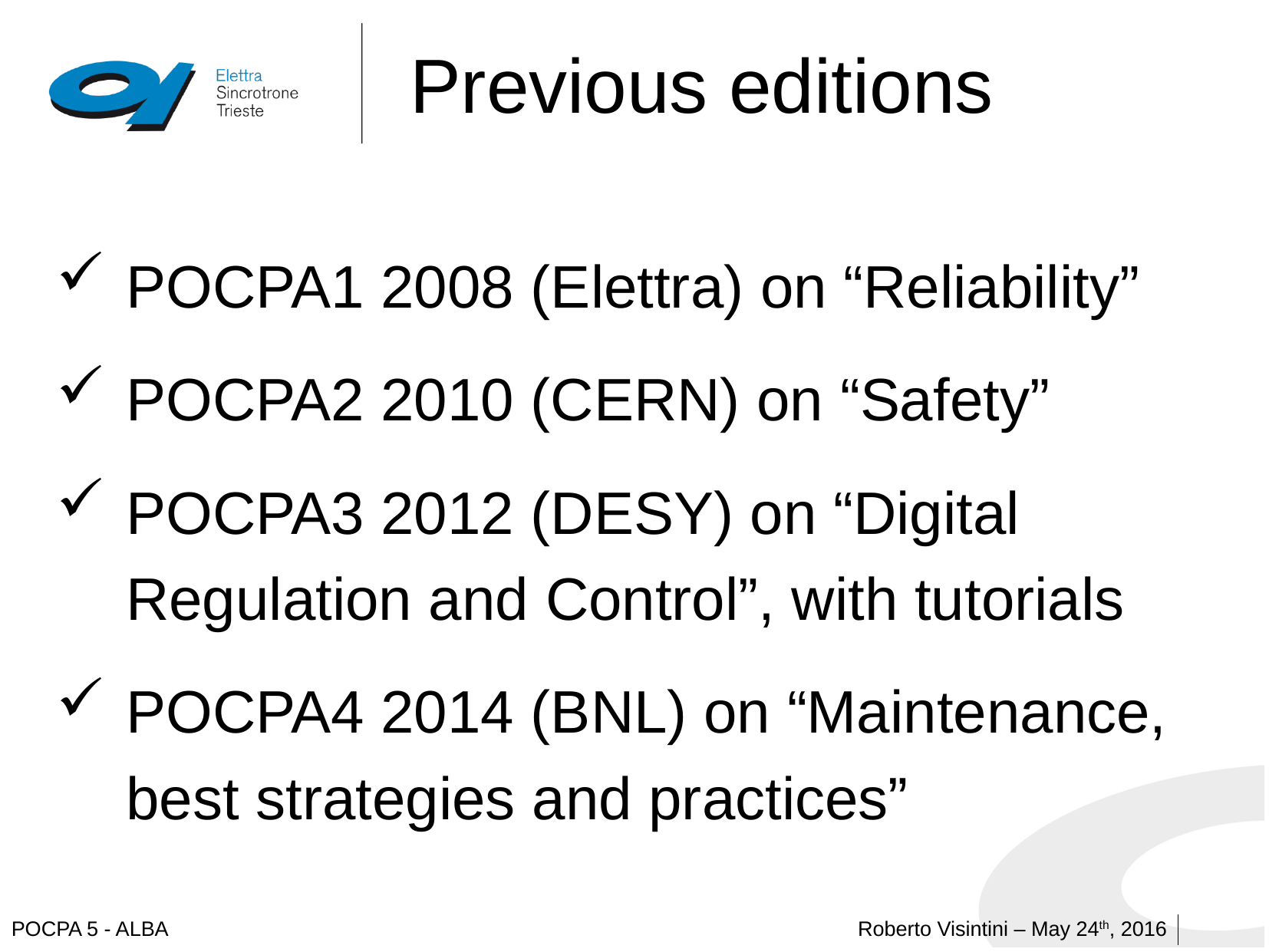

# Previous editions
POCPA1 2008 (Elettra) on “Reliability”
POCPA2 2010 (CERN) on “Safety”
POCPA3 2012 (DESY) on “Digital Regulation and Control”, with tutorials
POCPA4 2014 (BNL) on “Maintenance, best strategies and practices”

POCPA3 – DESY, 21-23/05/2012